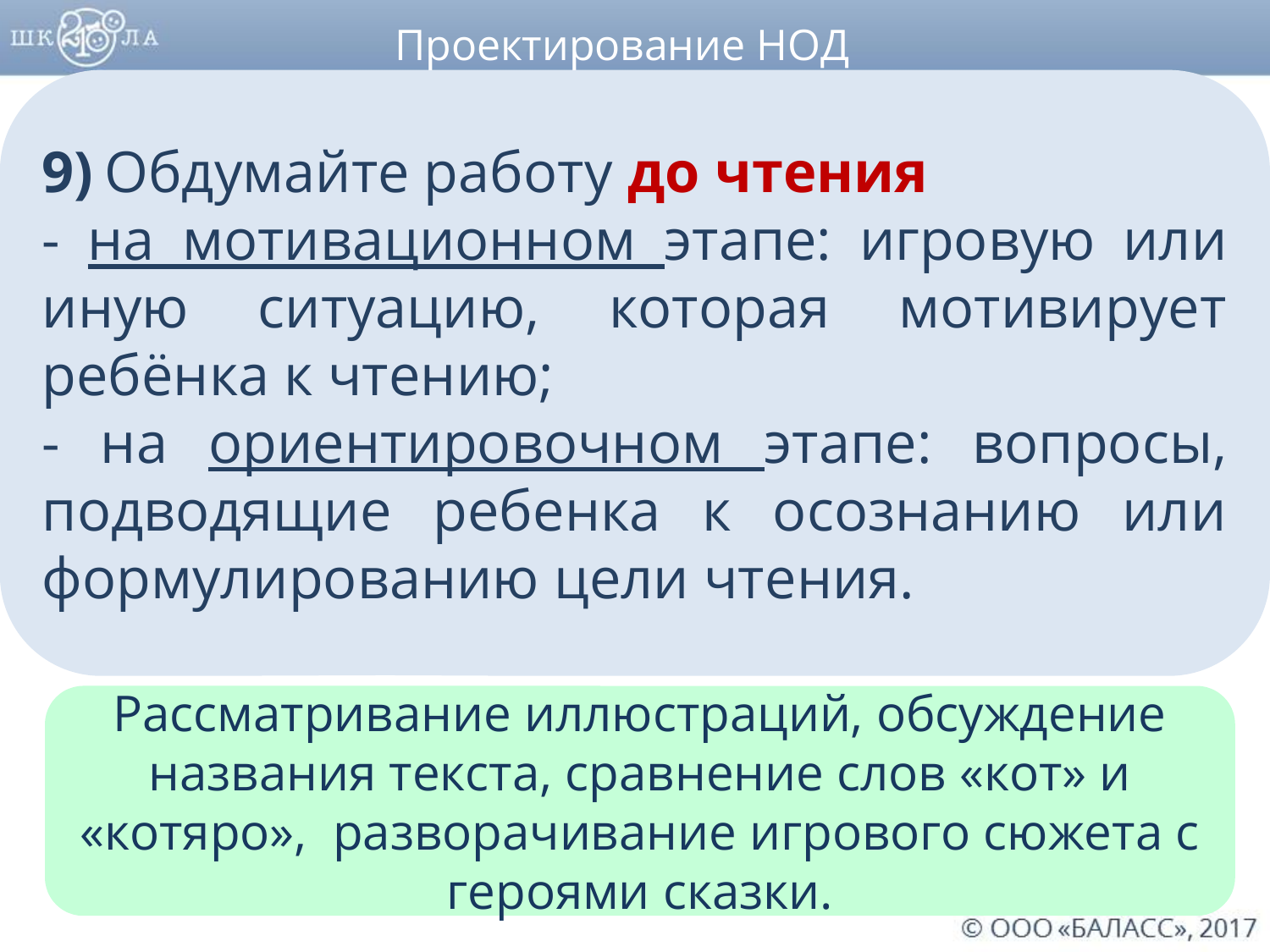

Проектирование НОД
9) Обдумайте работу до чтения
- на мотивационном этапе: игровую или иную ситуацию, которая мотивирует ребёнка к чтению;
- на ориентировочном этапе: вопросы, подводящие ребенка к осознанию или формулированию цели чтения.

Рассматривание иллюстраций, обсуждение названия текста, сравнение слов «кот» и «котяро»,  разворачивание игрового сюжета с героями сказки.
76